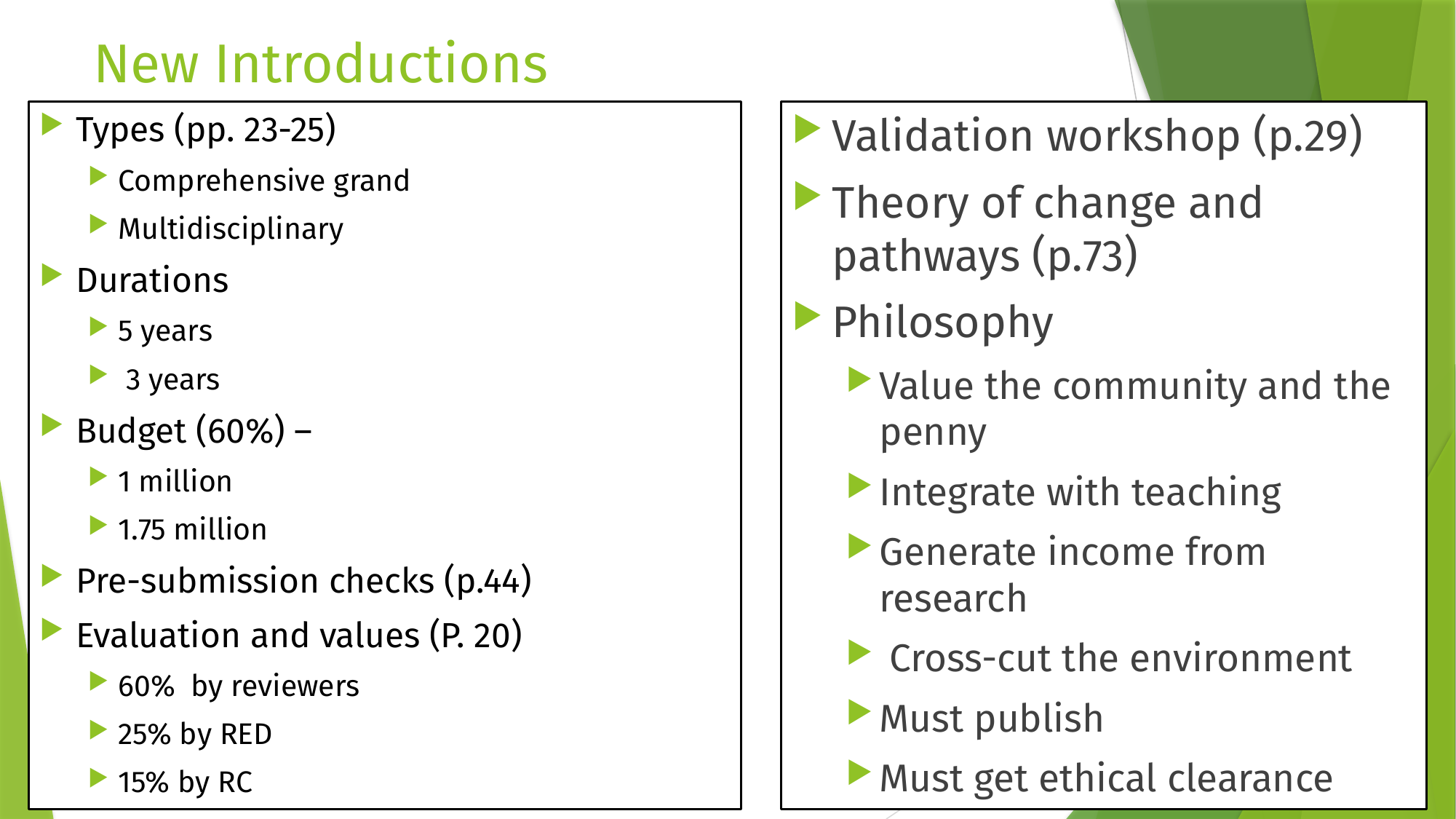

# New Introductions
Types (pp. 23-25)
Comprehensive grand
Multidisciplinary
Durations
5 years
 3 years
Budget (60%) –
1 million
1.75 million
Pre-submission checks (p.44)
Evaluation and values (P. 20)
60%  by reviewers
25% by RED
15% by RC

Validation workshop (p.29)
Theory of change and pathways (p.73)
Philosophy
Value the community and the penny
Integrate with teaching
Generate income from research
 Cross-cut the environment
Must publish
Must get ethical clearance